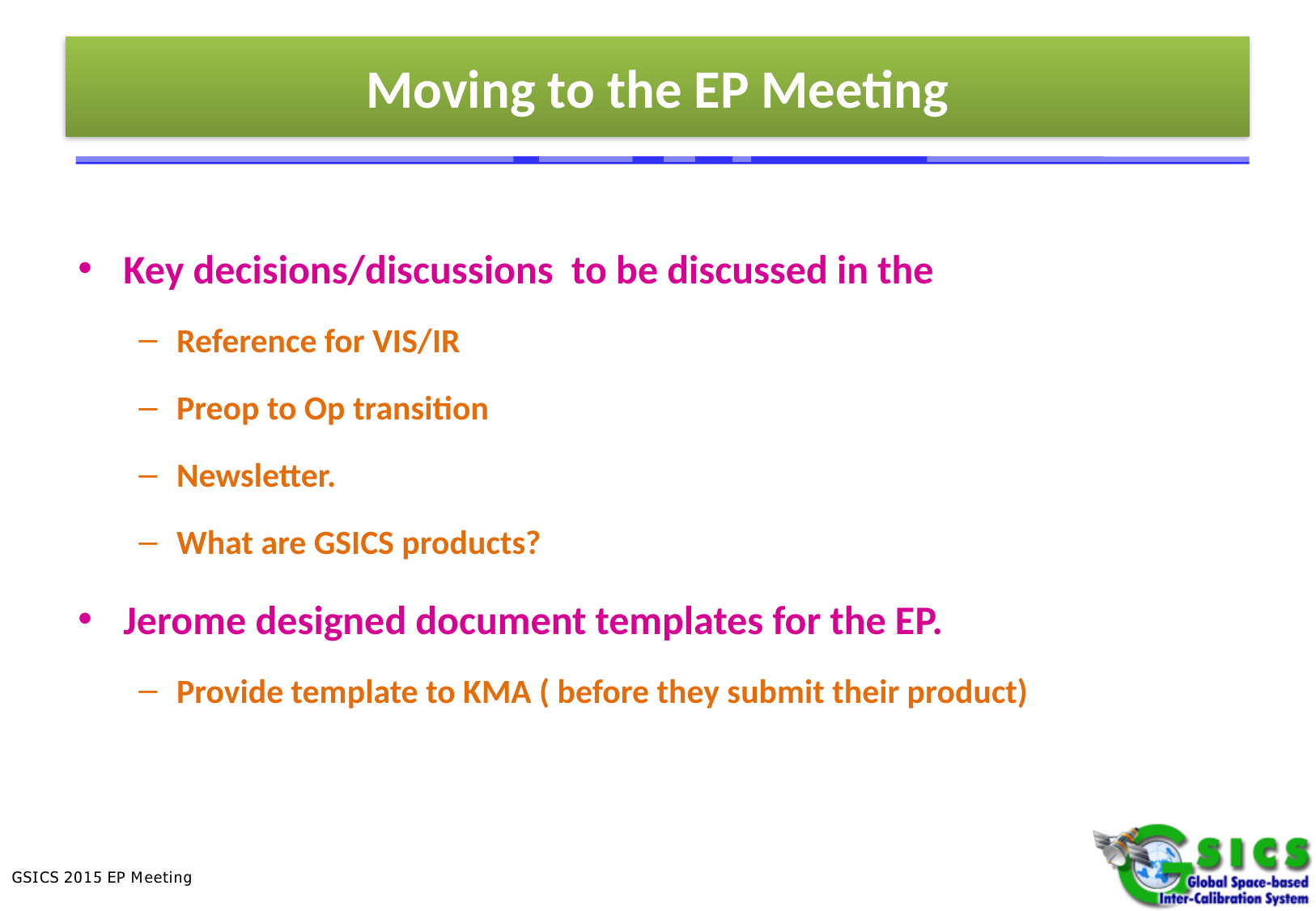

# Moving to the EP Meeting
Key decisions/discussions  to be discussed in the
Reference for VIS/IR
Preop to Op transition
Newsletter.
What are GSICS products?
Jerome designed document templates for the EP.
Provide template to KMA ( before they submit their product)